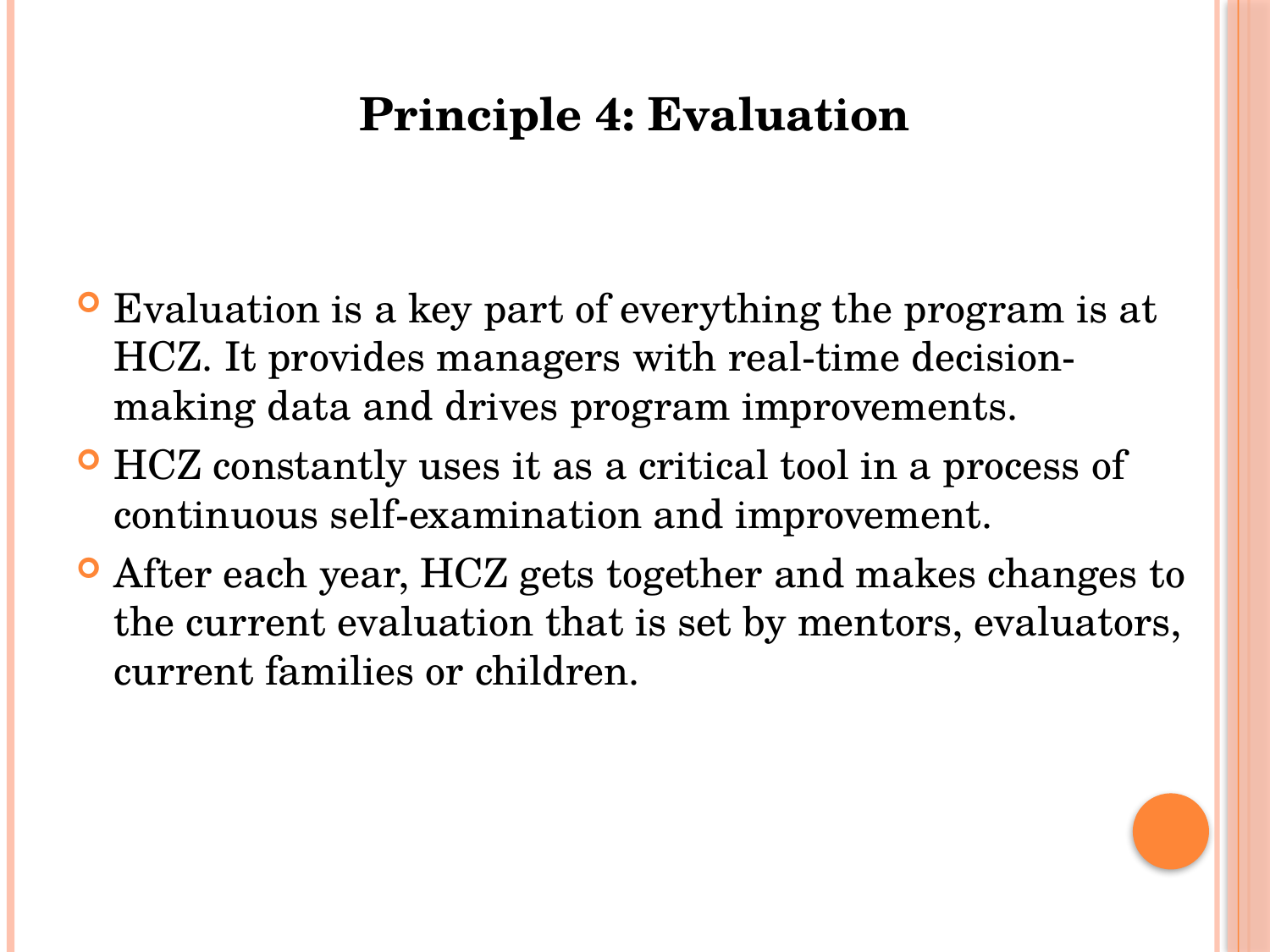

Principle 4: Evaluation

Evaluation is a key part of everything the program is at HCZ. It provides managers with real-time decision-making data and drives program improvements.
HCZ constantly uses it as a critical tool in a process of continuous self-examination and improvement.
After each year, HCZ gets together and makes changes to the current evaluation that is set by mentors, evaluators, current families or children.